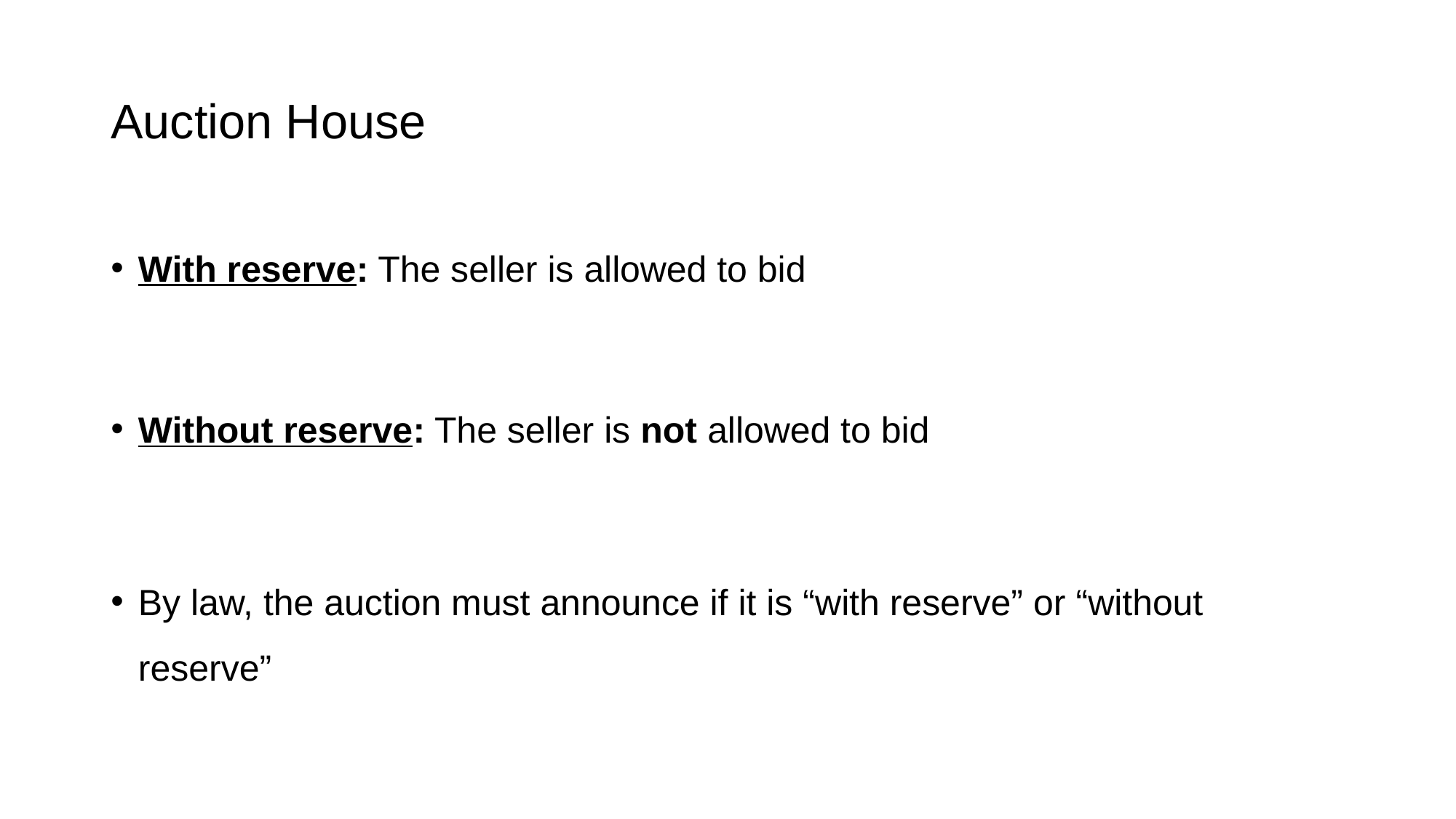

# Auction House
With reserve: The seller is allowed to bid

Without reserve: The seller is not allowed to bid

By law, the auction must announce if it is “with reserve” or “without reserve”